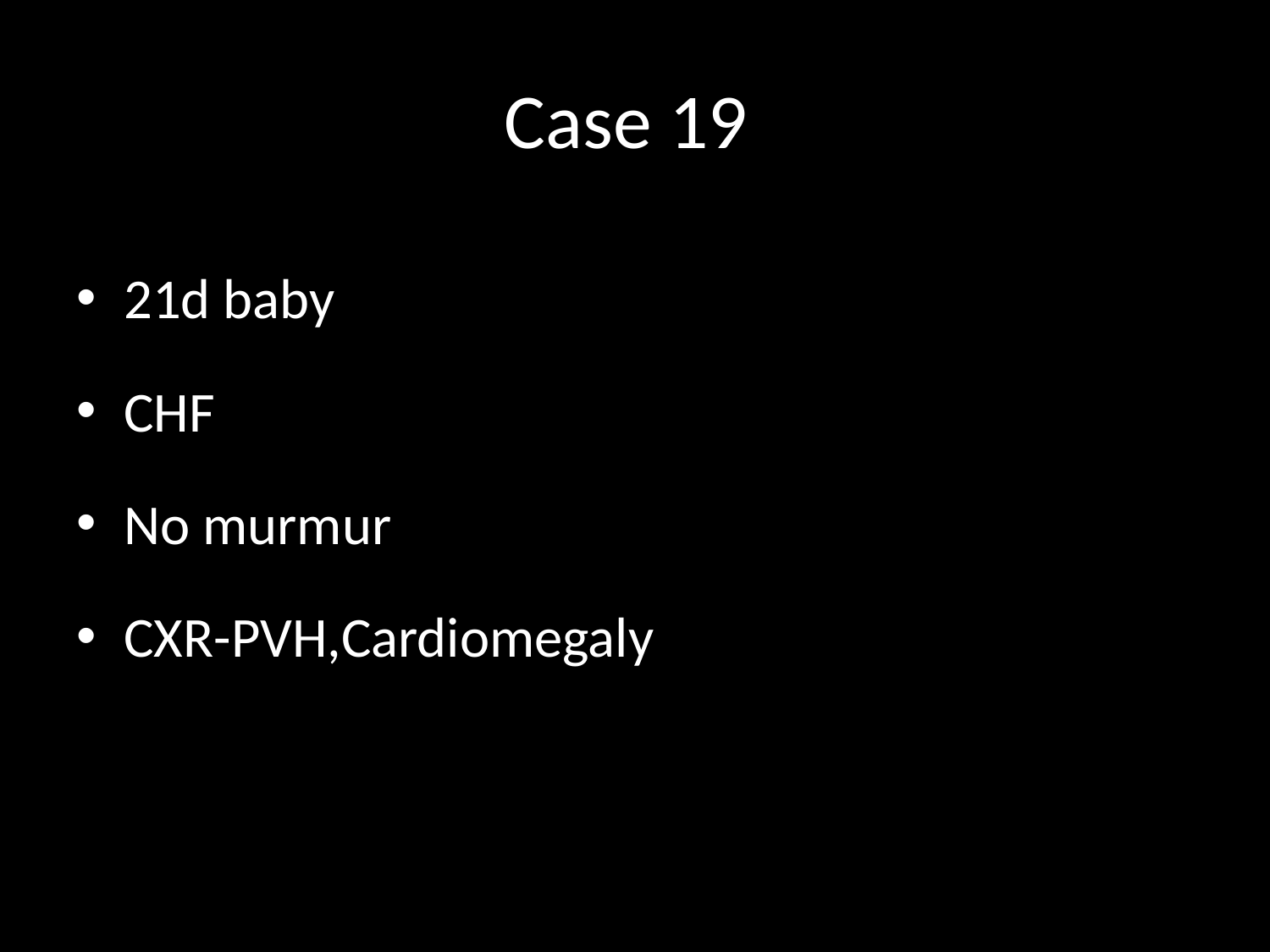

# Case 19
21d baby
CHF
No murmur
CXR-PVH,Cardiomegaly